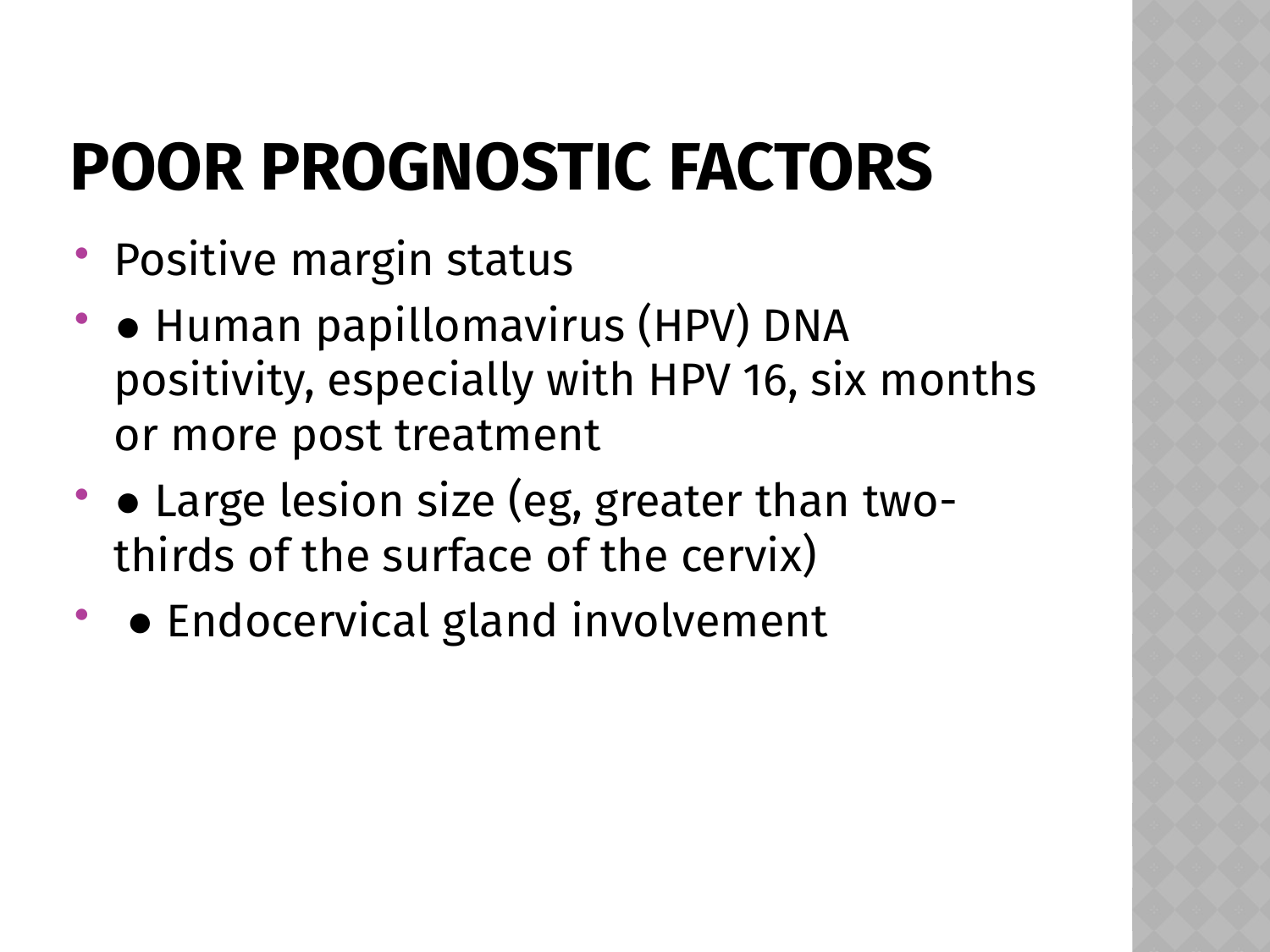

# Poor prognostic factors
Positive margin status
● Human papillomavirus (HPV) DNA positivity, especially with HPV 16, six months or more post treatment
● Large lesion size (eg, greater than two-thirds of the surface of the cervix)
 ● Endocervical gland involvement